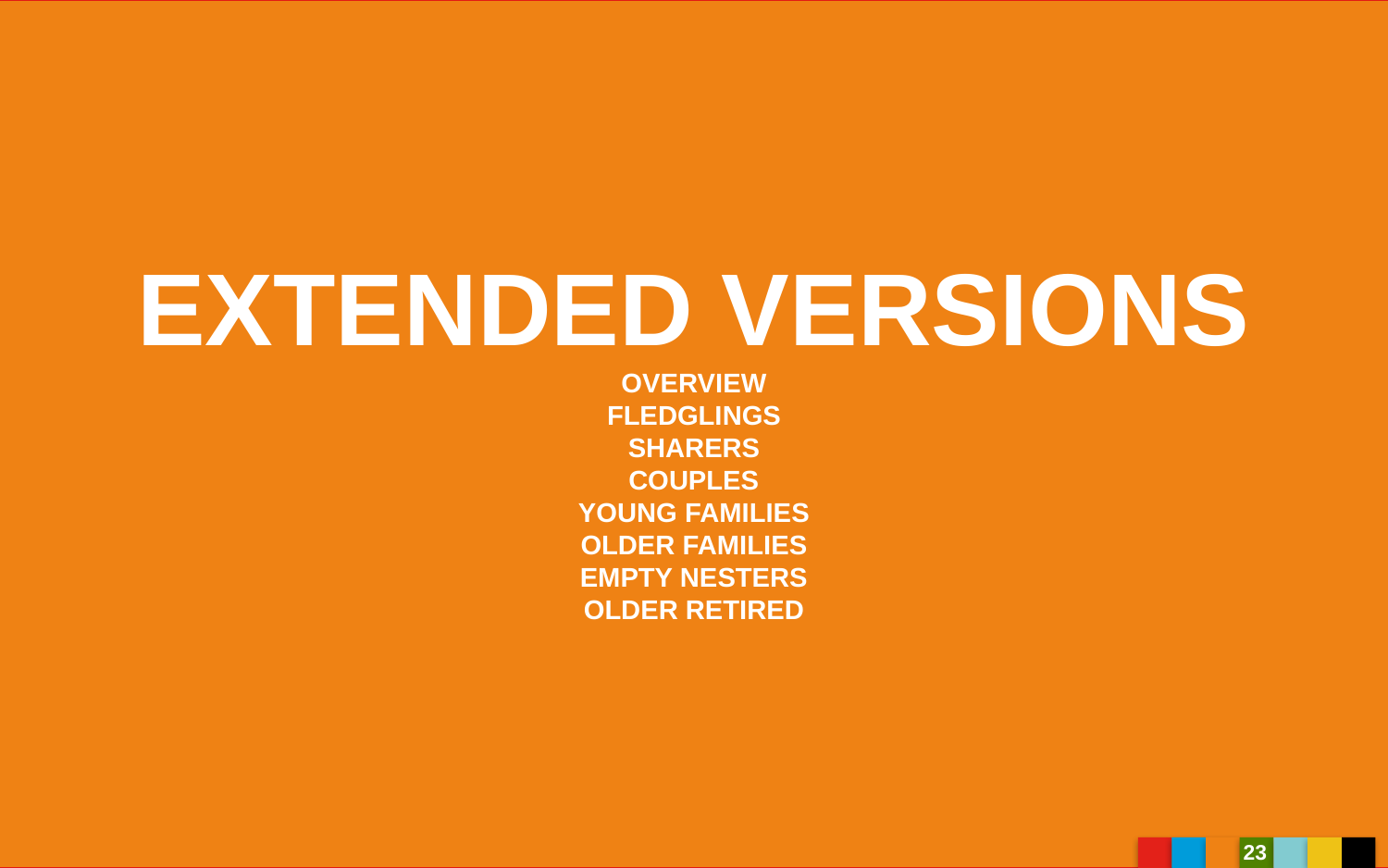

EXTENDED VERSIONS
OVERVIEW
FLEDGLINGS
SHARERS
COUPLES
YOUNG FAMILIES
OLDER FAMILIES
EMPTY NESTERS
OLDER RETIRED
23